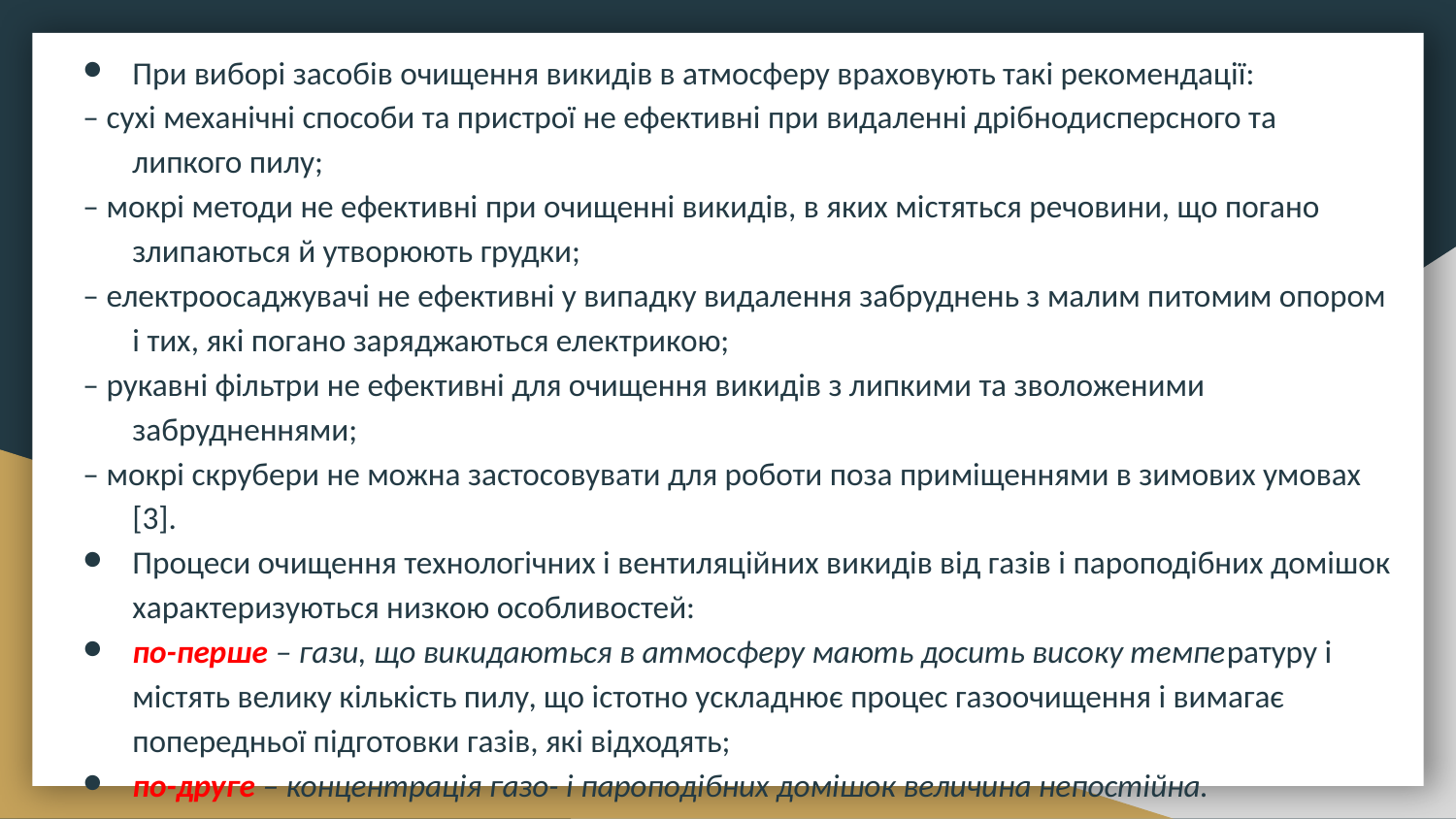

При виборі засобів очищення викидів в атмосферу враховують такі рекомендації:
– сухі механічні способи та пристрої не ефективні при видаленні дрібнодисперсного та липкого пилу;
– мокрі методи не ефективні при очищенні викидів, в яких містяться речовини, що погано злипаються й утворюють грудки;
– електроосаджувачі не ефективні у випадку видалення забруднень з малим питомим опором і тих, які погано заряджаються електрикою;
– рукавні фільтри не ефективні для очищення викидів з липкими та зволоженими забрудненнями;
– мокрі скрубери не можна застосовувати для роботи поза приміщеннями в зимових умовах [3].
Процеси очищення технологічних і вентиляційних викидів від газів і пароподібних домішок характеризуються низкою особливостей:
по-перше – гази, що викидаються в атмосферу мають досить високу температуру і містять велику кількість пилу, що істотно ускладнює процес газоочищення і вимагає попередньої підготовки газів, які відходять;
по-друге – концентрація газо- і пароподібних домішок величина непостійна.